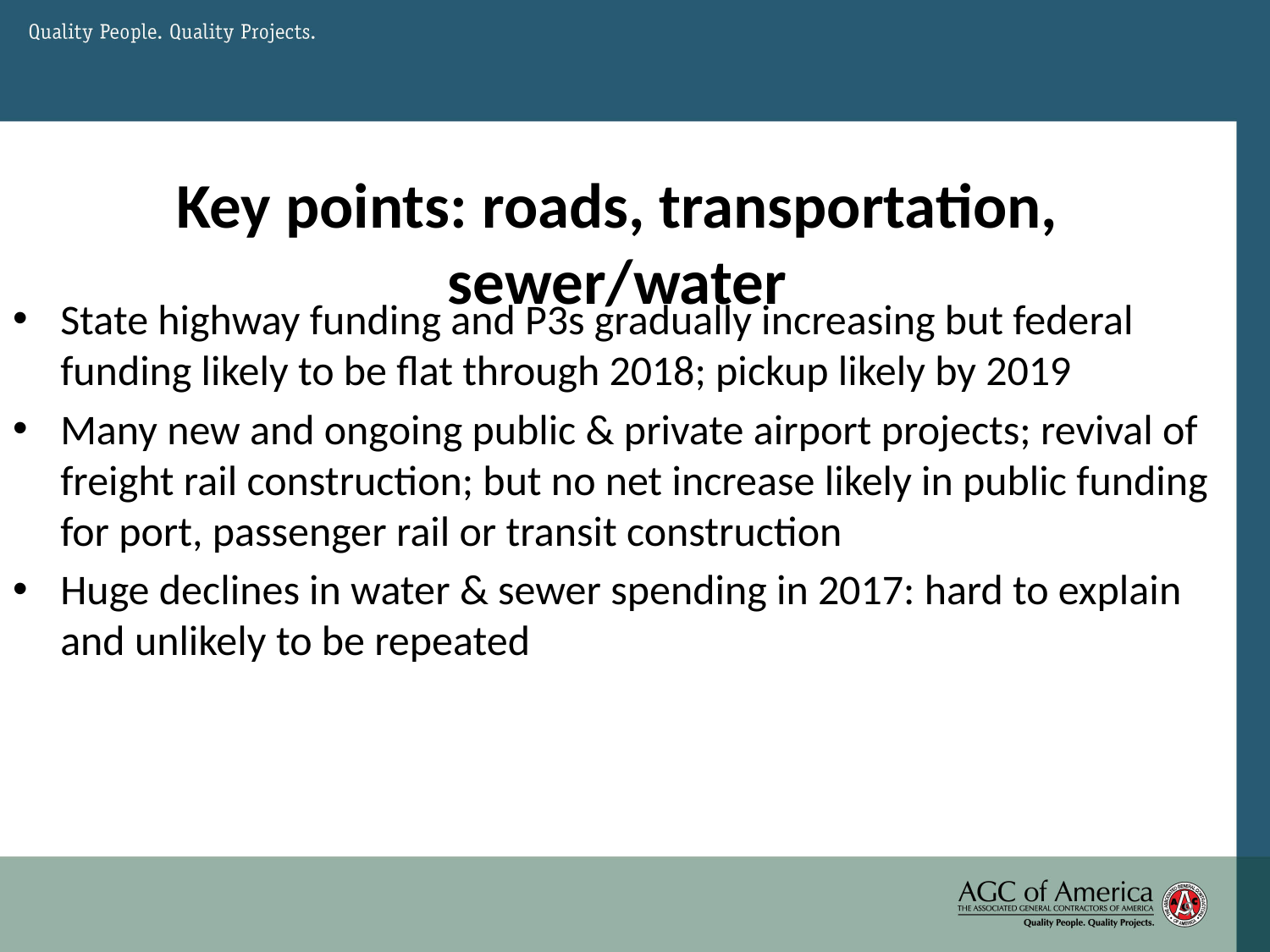

# Key points: roads, transportation, sewer/water
State highway funding and P3s gradually increasing but federal funding likely to be flat through 2018; pickup likely by 2019
Many new and ongoing public & private airport projects; revival of freight rail construction; but no net increase likely in public funding for port, passenger rail or transit construction
Huge declines in water & sewer spending in 2017: hard to explain and unlikely to be repeated
Source: Author
9